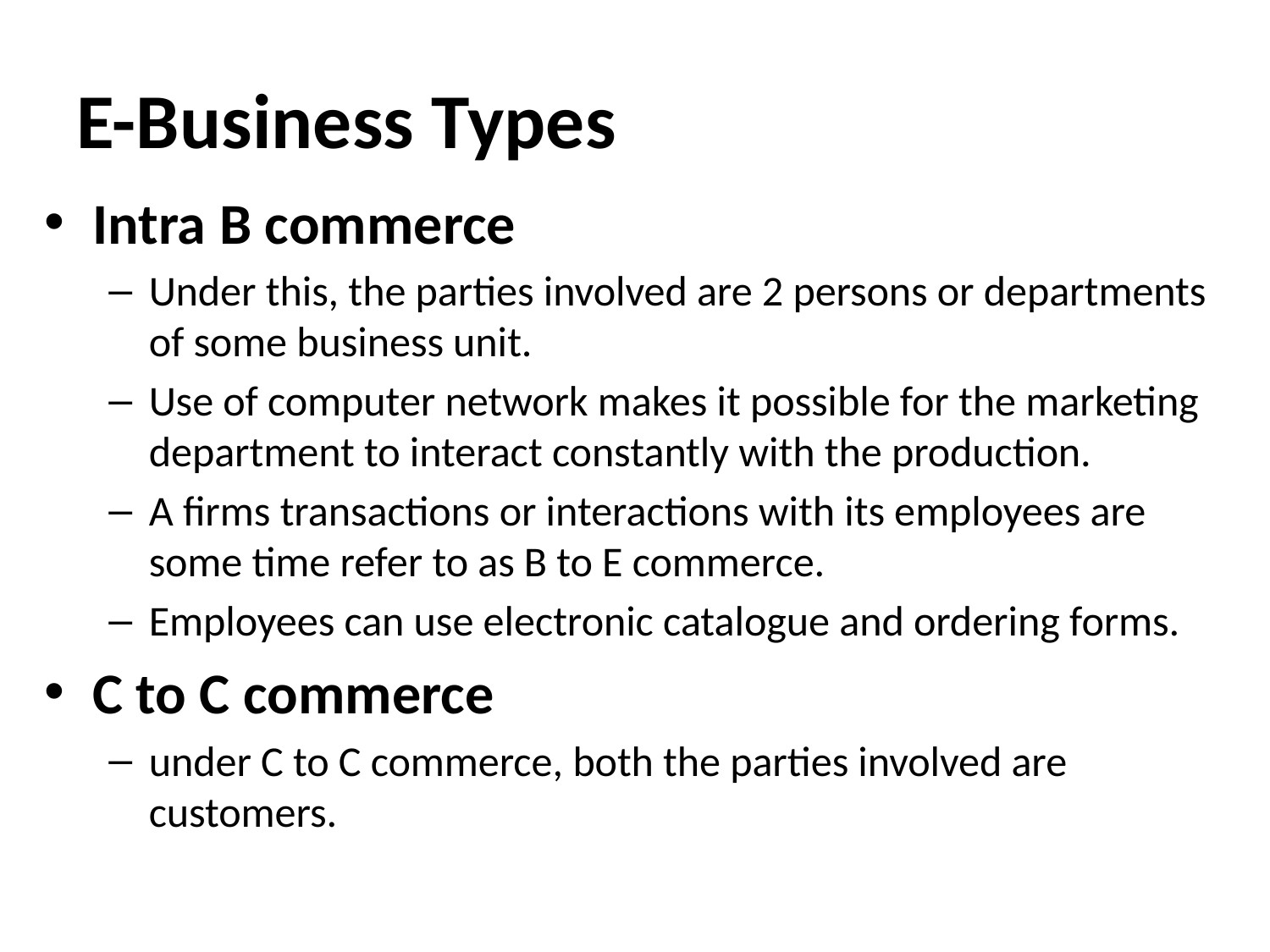

# E-Business Types
Intra B commerce
Under this, the parties involved are 2 persons or departments of some business unit.
Use of computer network makes it possible for the marketing department to interact constantly with the production.
A firms transactions or interactions with its employees are some time refer to as B to E commerce.
Employees can use electronic catalogue and ordering forms.
C to C commerce
under C to C commerce, both the parties involved are customers.